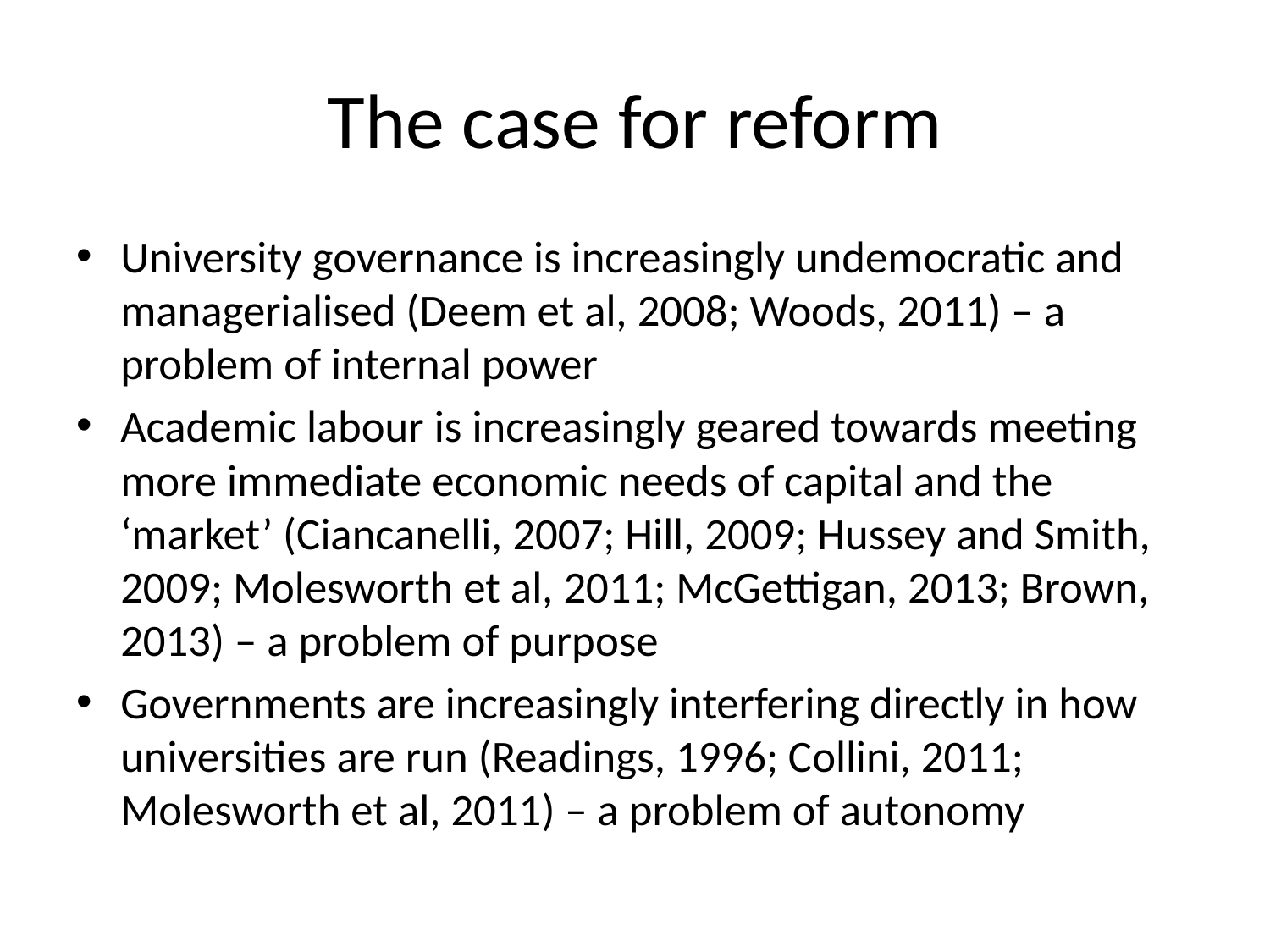

# The case for reform
University governance is increasingly undemocratic and managerialised (Deem et al, 2008; Woods, 2011) – a problem of internal power
Academic labour is increasingly geared towards meeting more immediate economic needs of capital and the ‘market’ (Ciancanelli, 2007; Hill, 2009; Hussey and Smith, 2009; Molesworth et al, 2011; McGettigan, 2013; Brown, 2013) – a problem of purpose
Governments are increasingly interfering directly in how universities are run (Readings, 1996; Collini, 2011; Molesworth et al, 2011) – a problem of autonomy